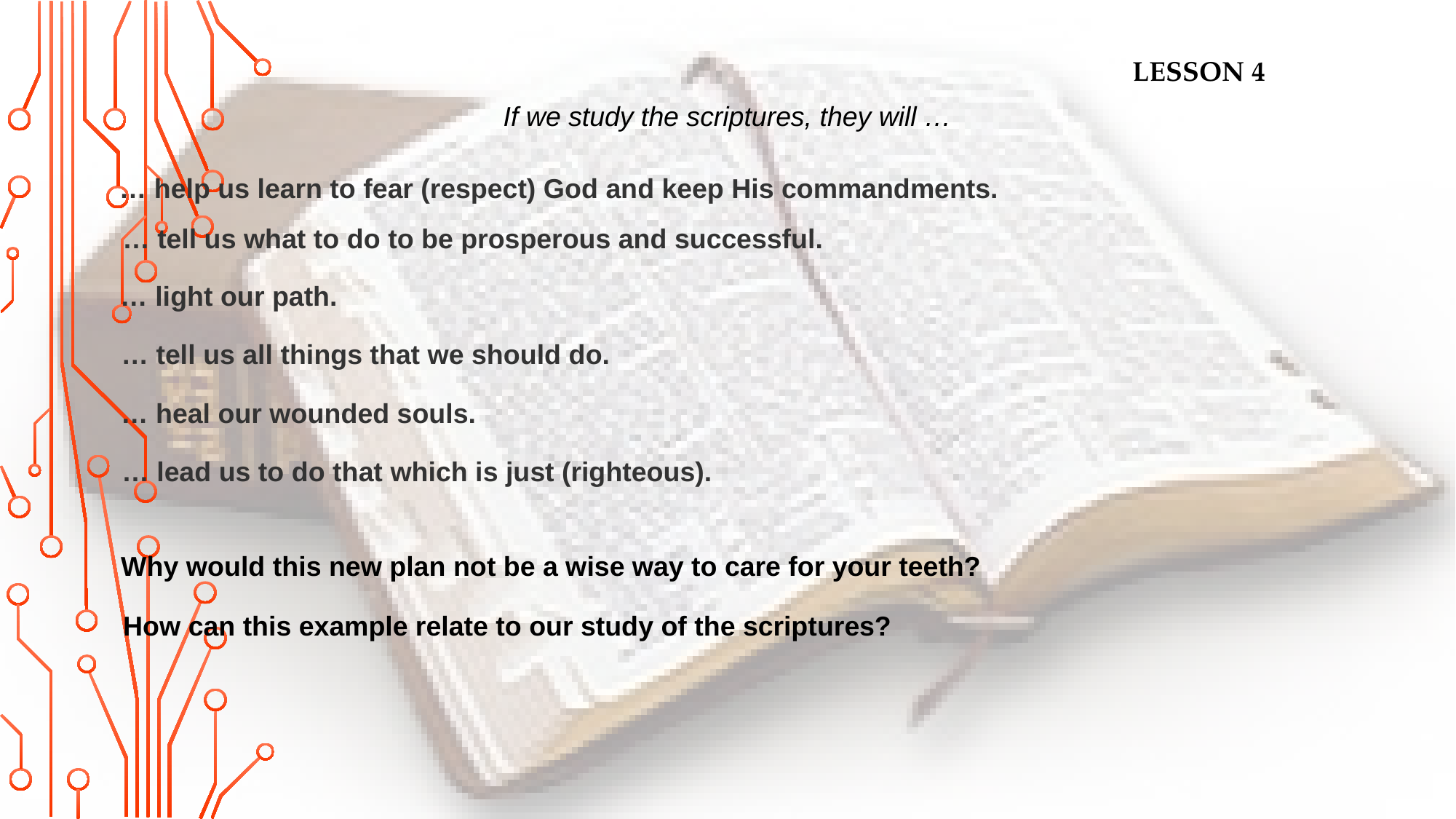

LESSON 4
If we study the scriptures, they will …
… help us learn to fear (respect) God and keep His commandments.
… tell us what to do to be prosperous and successful.
… light our path.
… tell us all things that we should do.
… heal our wounded souls.
… lead us to do that which is just (righteous).
Why would this new plan not be a wise way to care for your teeth?
How can this example relate to our study of the scriptures?